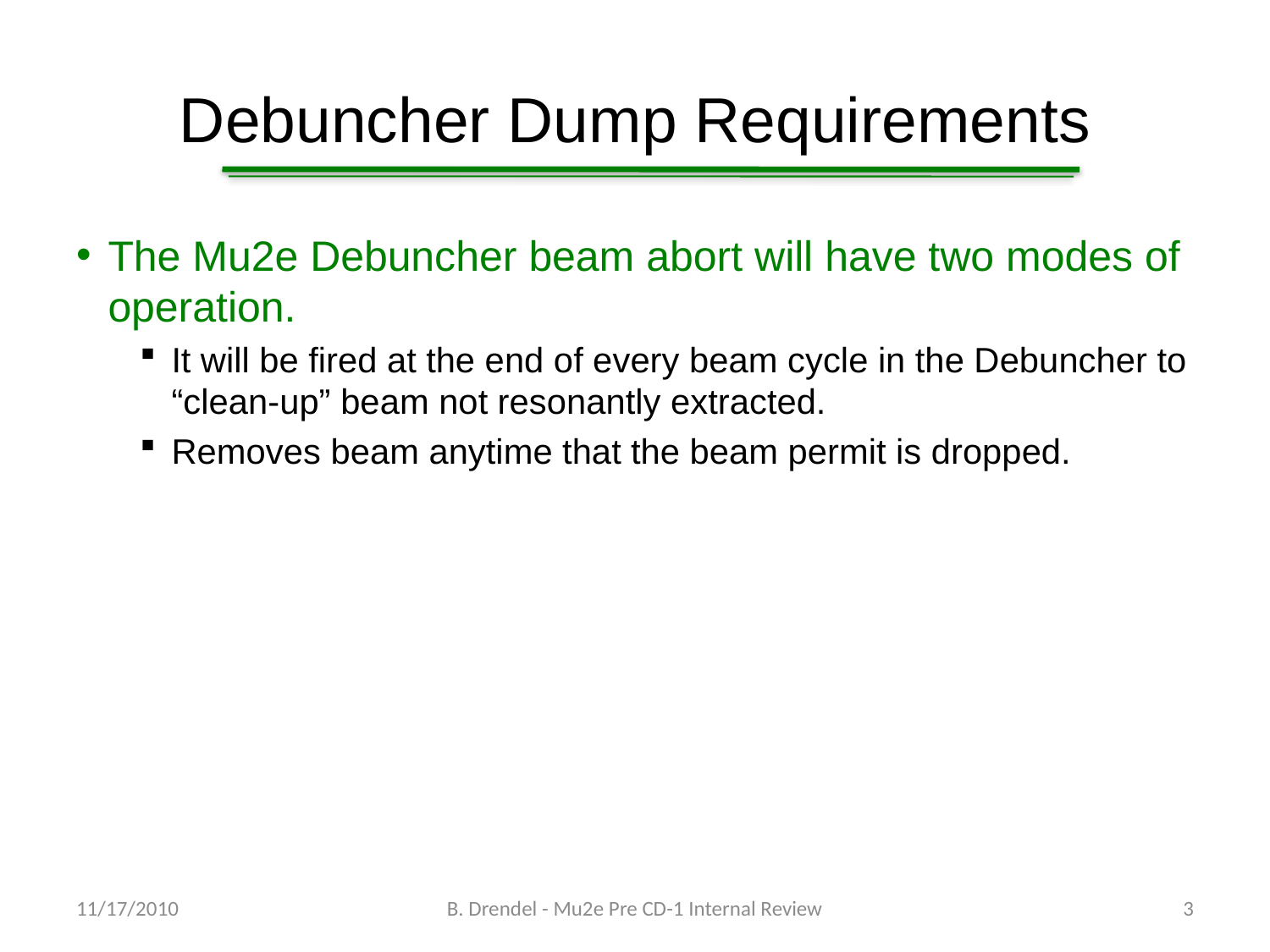

# Debuncher Dump Requirements
The Mu2e Debuncher beam abort will have two modes of operation.
It will be fired at the end of every beam cycle in the Debuncher to “clean-up” beam not resonantly extracted.
Removes beam anytime that the beam permit is dropped.
11/17/2010
B. Drendel - Mu2e Pre CD-1 Internal Review
3